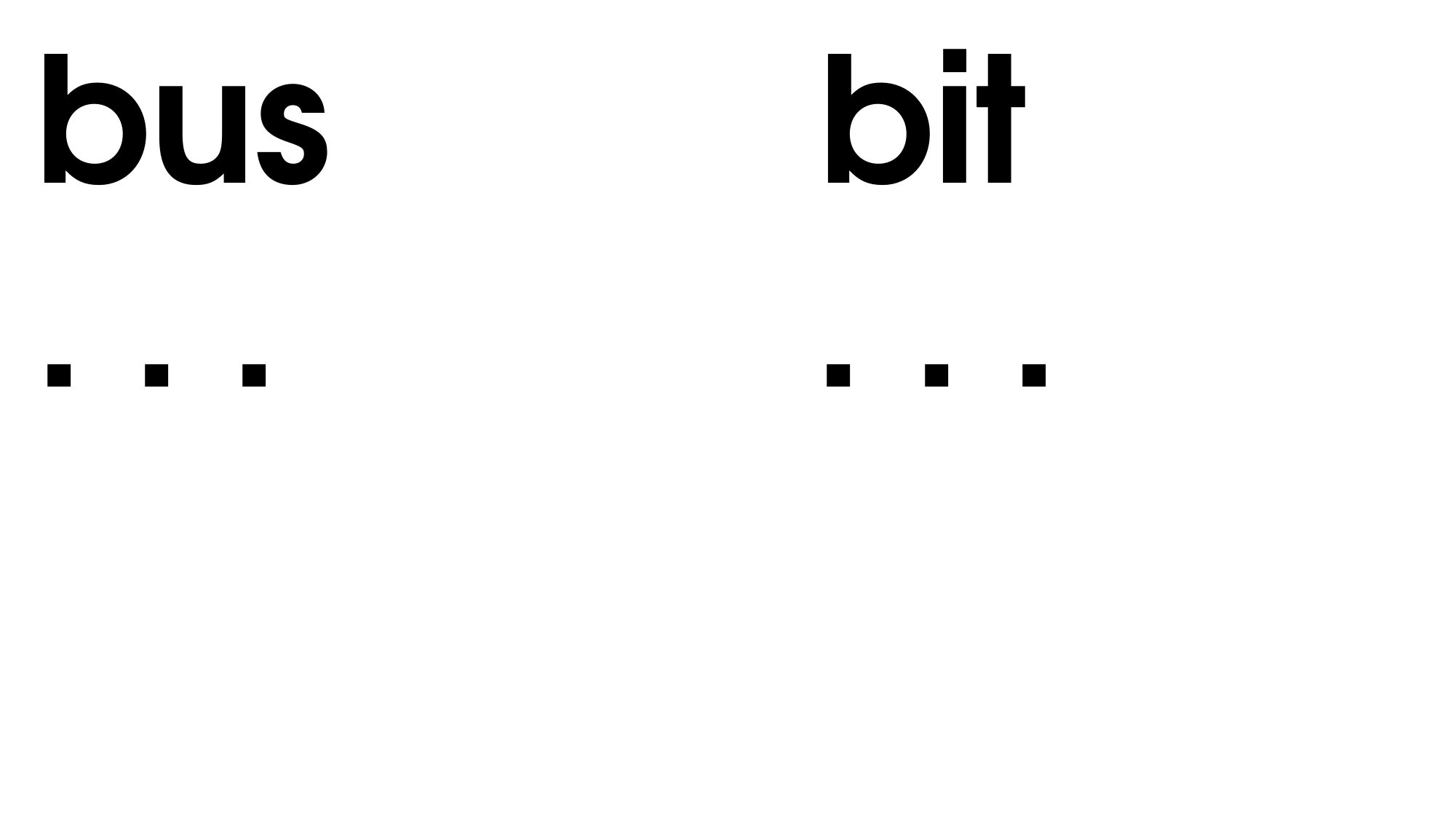

bus          bit
. . .           . . .